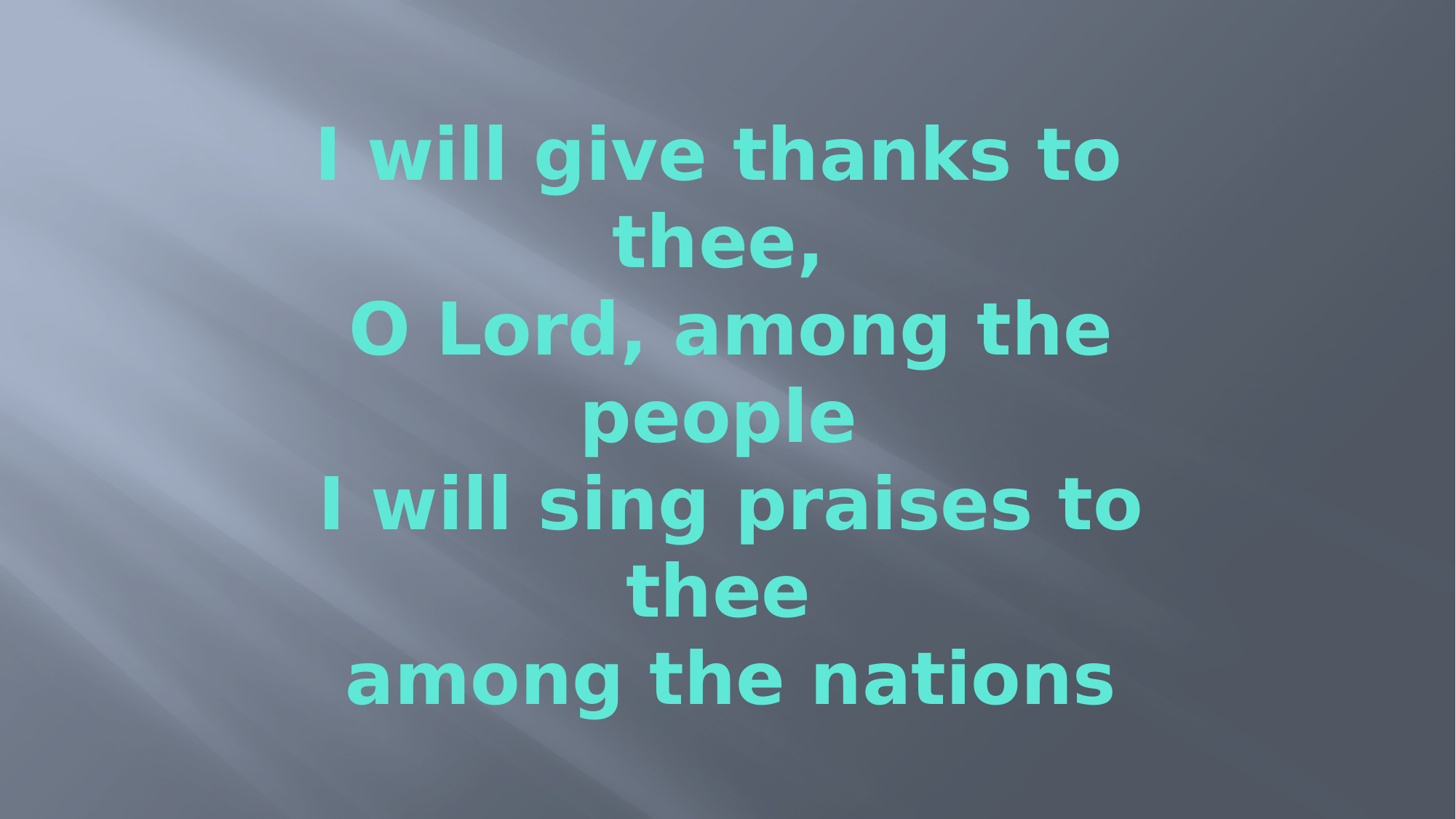

# I will give thanks to thee, O Lord, among the people I will sing praises to thee among the nations